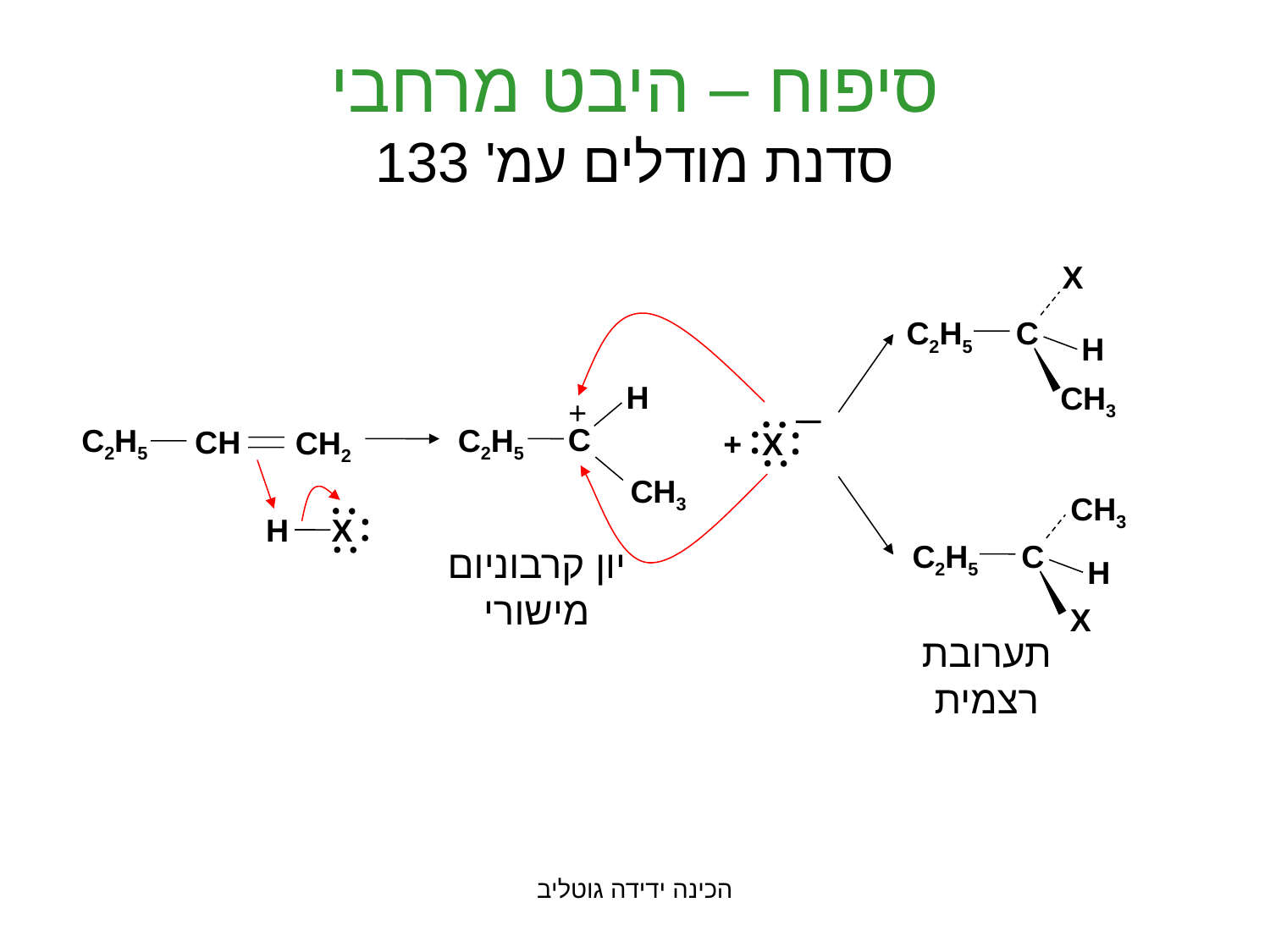

# סיפוח – היבט מרחבי סדנת מודלים עמ' 133
X

C2H5
C
H

CH3

H
+

C
C2H5
+
X

CH3

C2H5
CH
CH2

H
X

CH3

C2H5
C
H

X
יון קרבוניום מישורי
תערובת רצמית
הכינה ידידה גוטליב